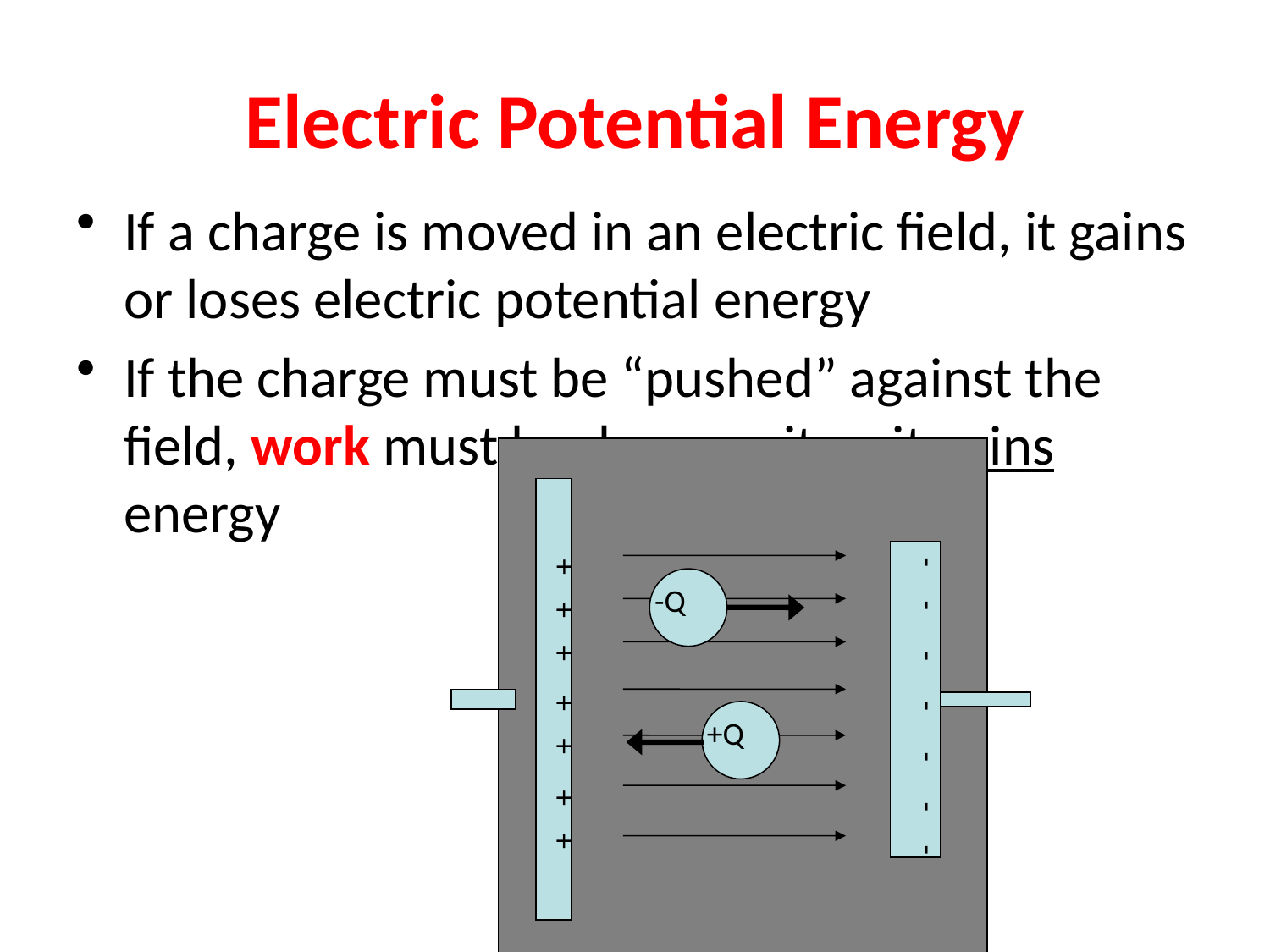

# Electric Potential Energy
If a charge is moved in an electric field, it gains or loses electric potential energy
If the charge must be “pushed” against the field, work must be done on it so it gains energy

-
+

-
+

+
-

+
-

+

-
+
-
+
-

-Q

+Q